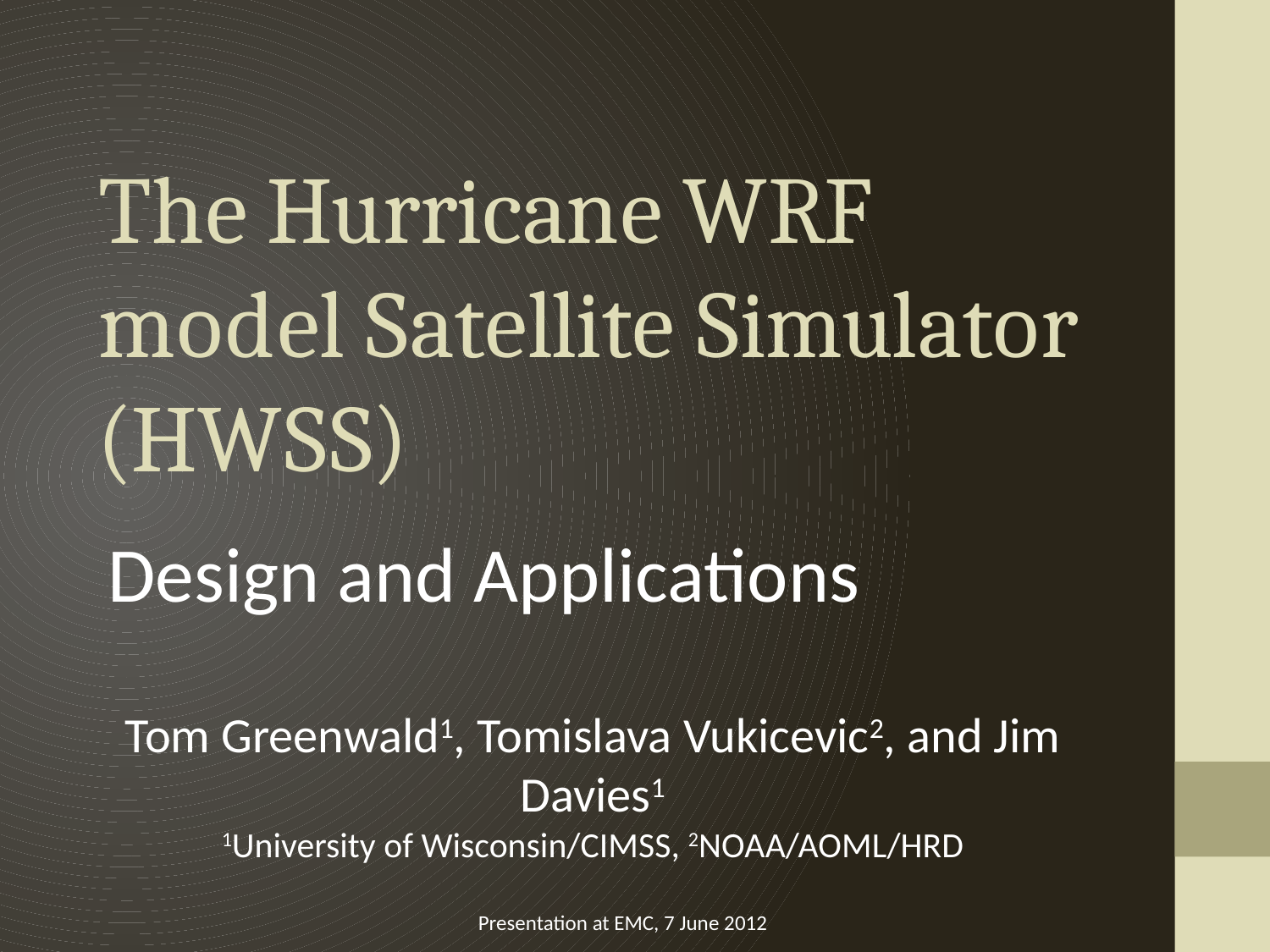

# The Hurricane WRF model Satellite Simulator (HWSS)
Design and Applications
Tom Greenwald1, Tomislava Vukicevic2, and Jim Davies1
1University of Wisconsin/CIMSS, 2NOAA/AOML/HRD
Presentation at EMC, 7 June 2012